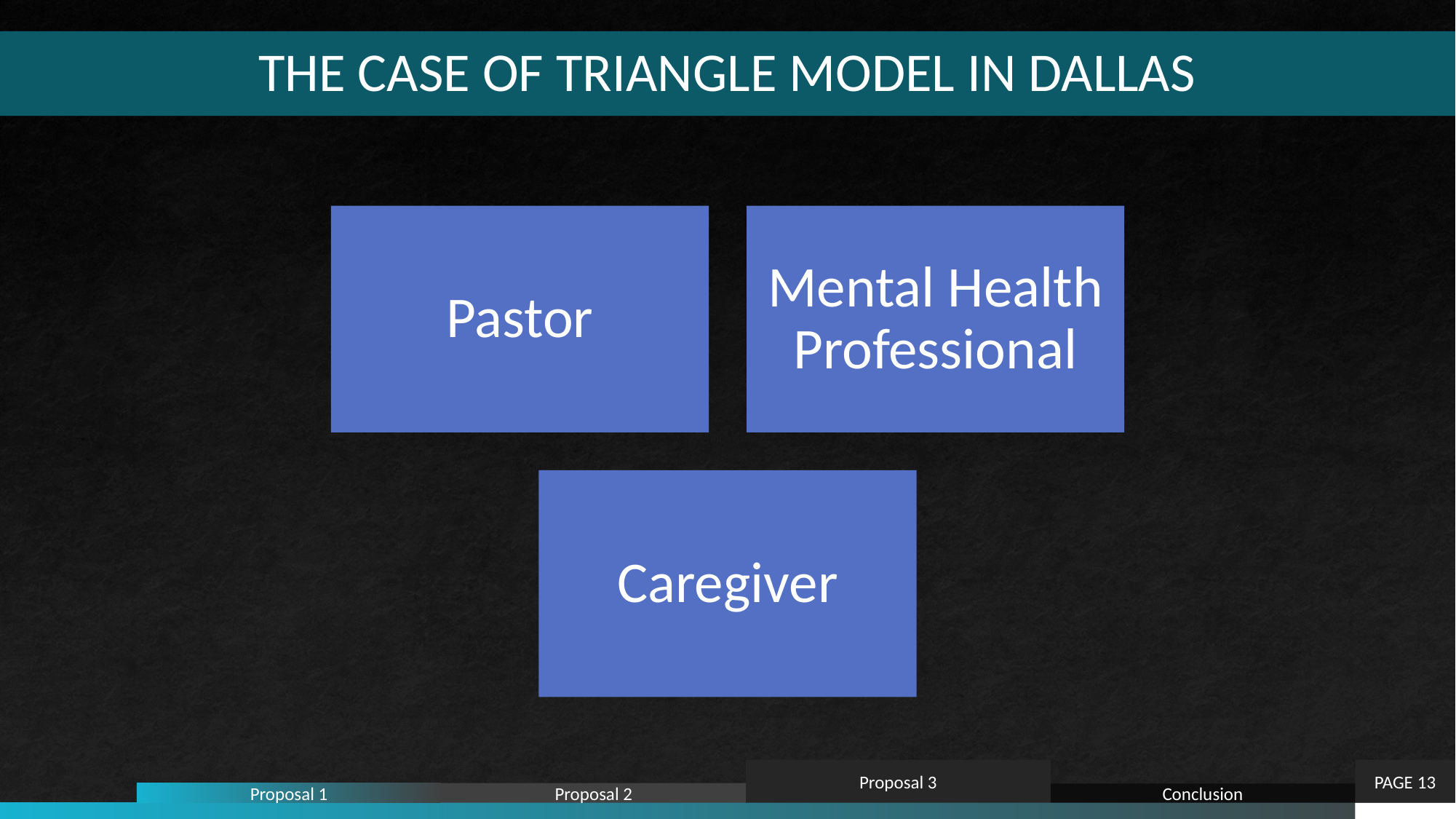

# THE CASE OF TRIANGLE MODEL IN DALLAS
Pastor
Mental Health Professional
Caregiver
Proposal 3
PAGE 13
Proposal 2
Proposal 1
Conclusion